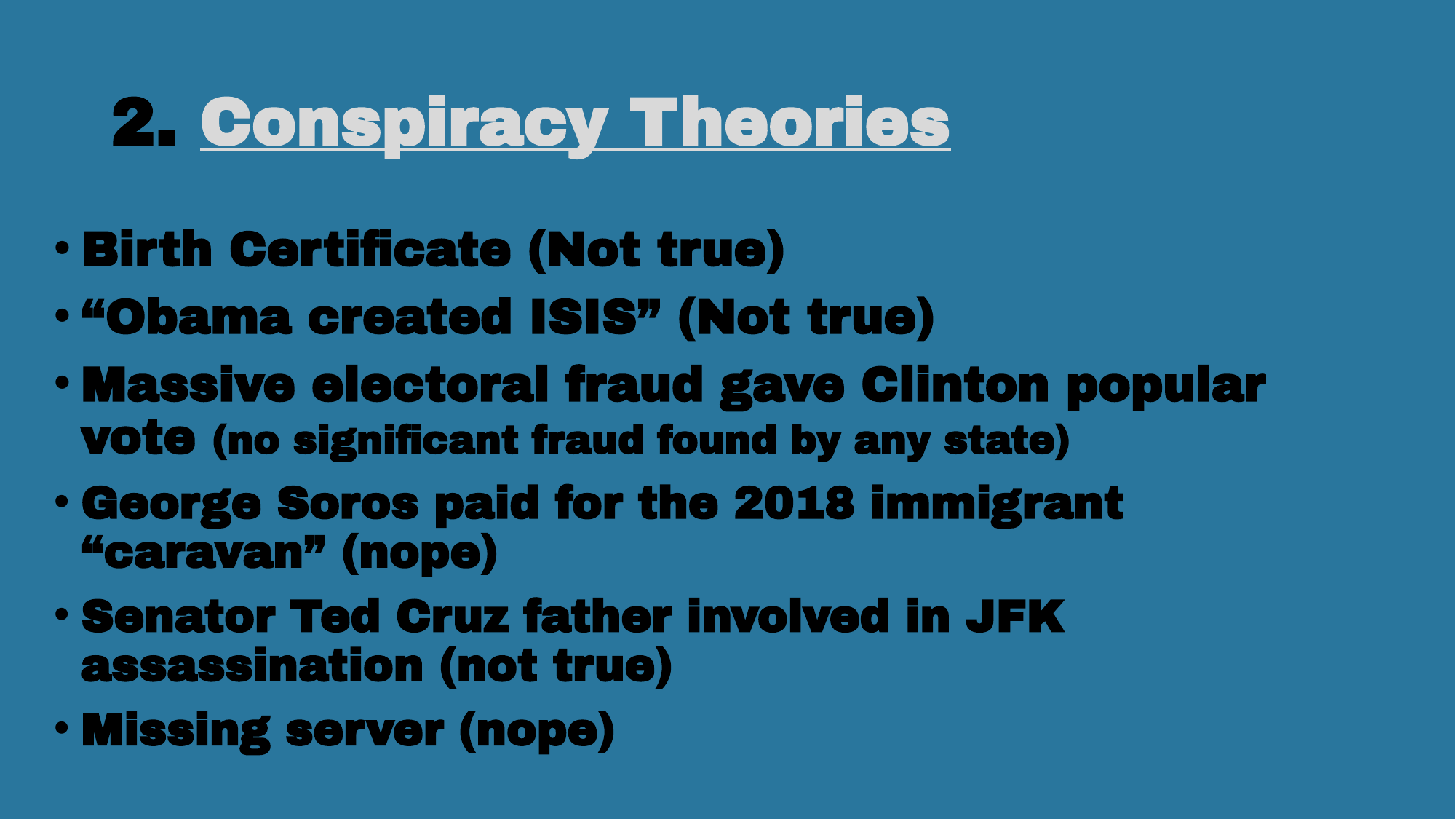

# 2. Conspiracy Theories
Birth Certificate (Not true)
“Obama created ISIS” (Not true)
Massive electoral fraud gave Clinton popular vote (no significant fraud found by any state)
George Soros paid for the 2018 immigrant “caravan” (nope)
Senator Ted Cruz father involved in JFK assassination (not true)
Missing server (nope)